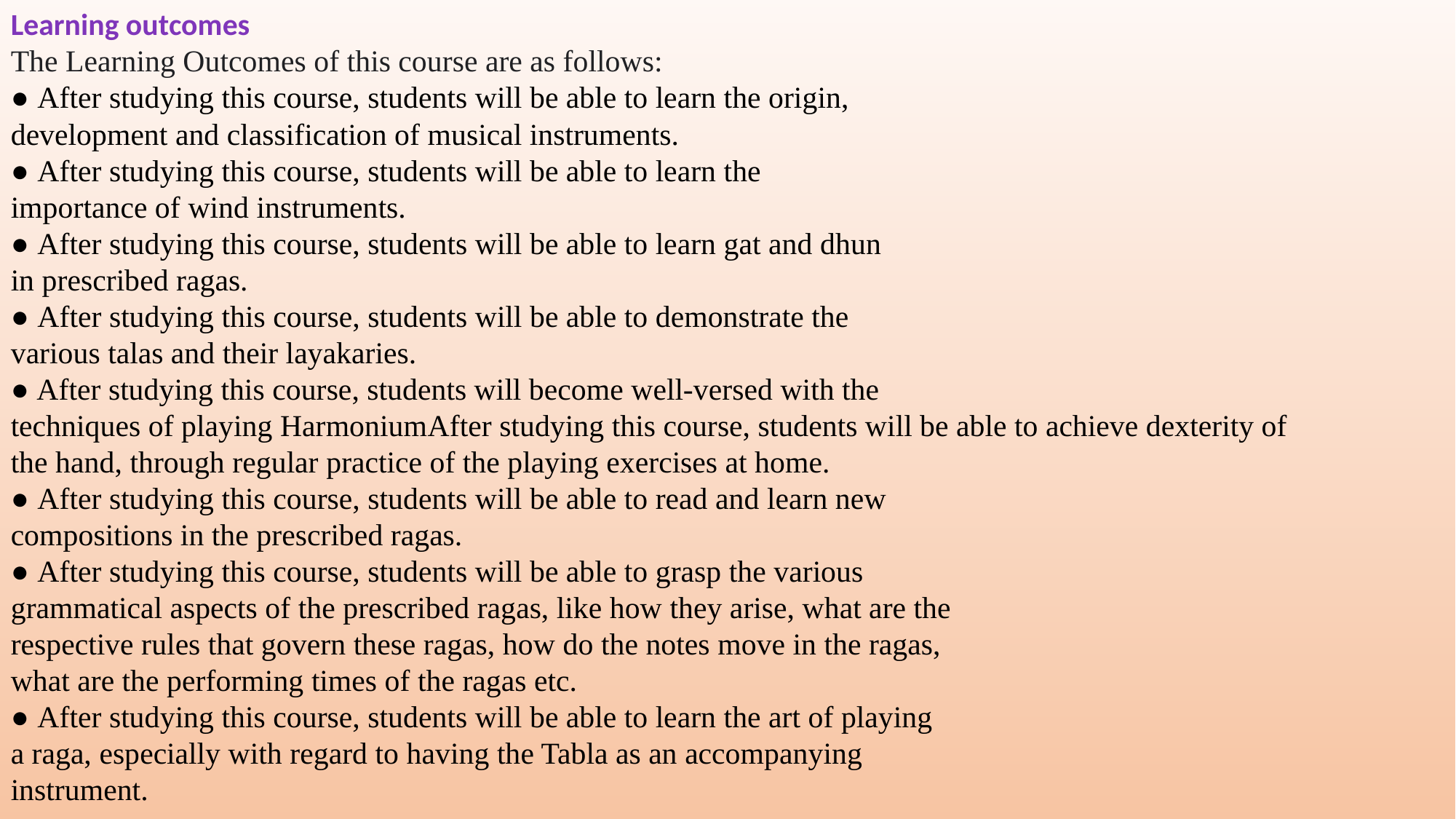

Learning outcomes
The Learning Outcomes of this course are as follows:
● After studying this course, students will be able to learn the origin,
development and classification of musical instruments.
● After studying this course, students will be able to learn the
importance of wind instruments.
● After studying this course, students will be able to learn gat and dhun
in prescribed ragas.
● After studying this course, students will be able to demonstrate the
various talas and their layakaries.
● After studying this course, students will become well-versed with the
techniques of playing HarmoniumAfter studying this course, students will be able to achieve dexterity of
the hand, through regular practice of the playing exercises at home.
● After studying this course, students will be able to read and learn new
compositions in the prescribed ragas.
● After studying this course, students will be able to grasp the various
grammatical aspects of the prescribed ragas, like how they arise, what are the
respective rules that govern these ragas, how do the notes move in the ragas,
what are the performing times of the ragas etc.
● After studying this course, students will be able to learn the art of playing
a raga, especially with regard to having the Tabla as an accompanying
instrument.